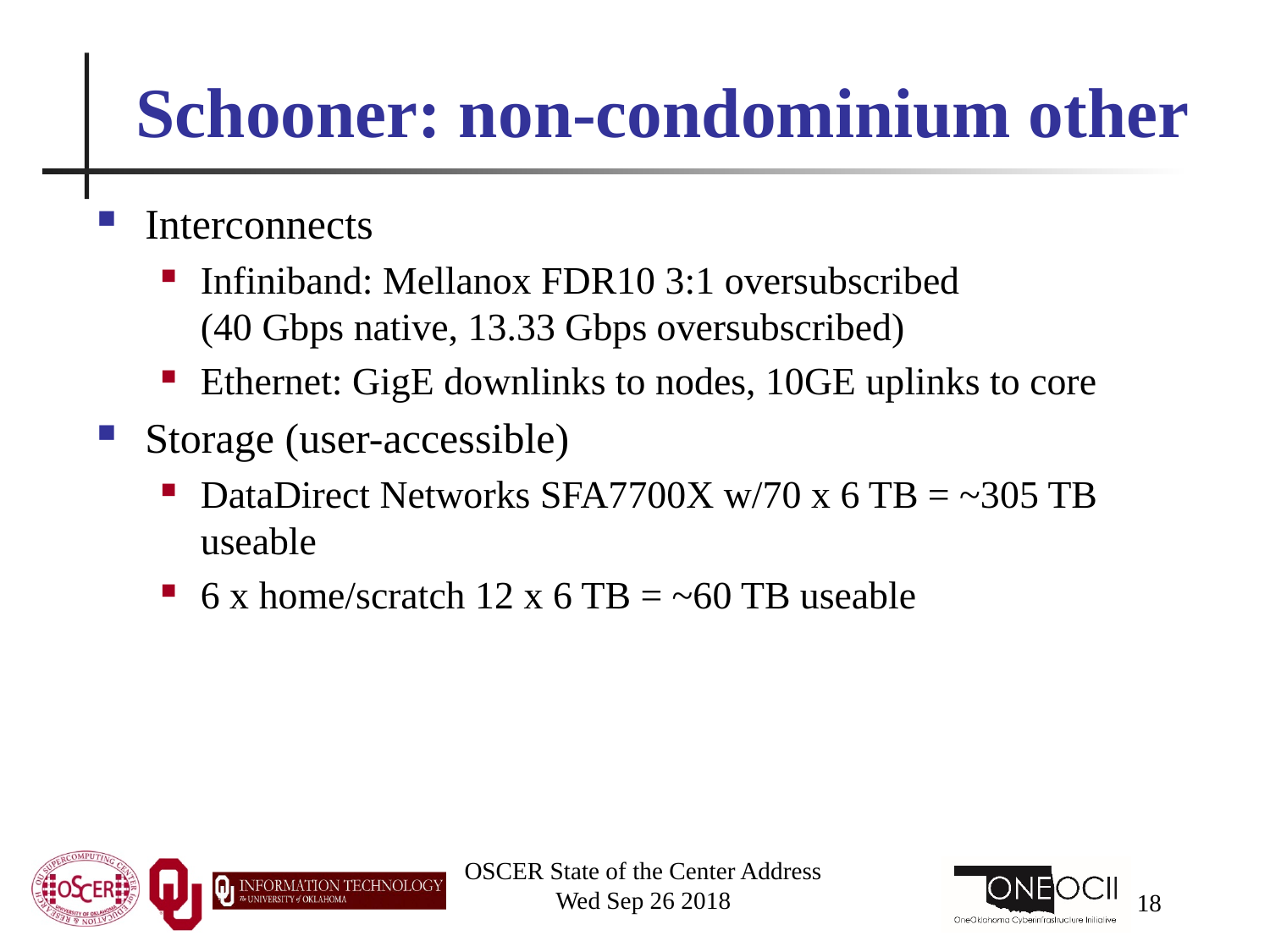

# Schooner: non-condominium other
Interconnects
Infiniband: Mellanox FDR10 3:1 oversubscribed                 (40 Gbps native, 13.33 Gbps oversubscribed)
Ethernet: GigE downlinks to nodes, 10GE uplinks to core
Storage (user-accessible)
DataDirect Networks SFA7700X w/70 x 6 TB = ~305 TB useable
6 x home/scratch 12 x 6 TB = ~60 TB useable
OSCER State of the Center Address
Wed Sep 26 2018
18